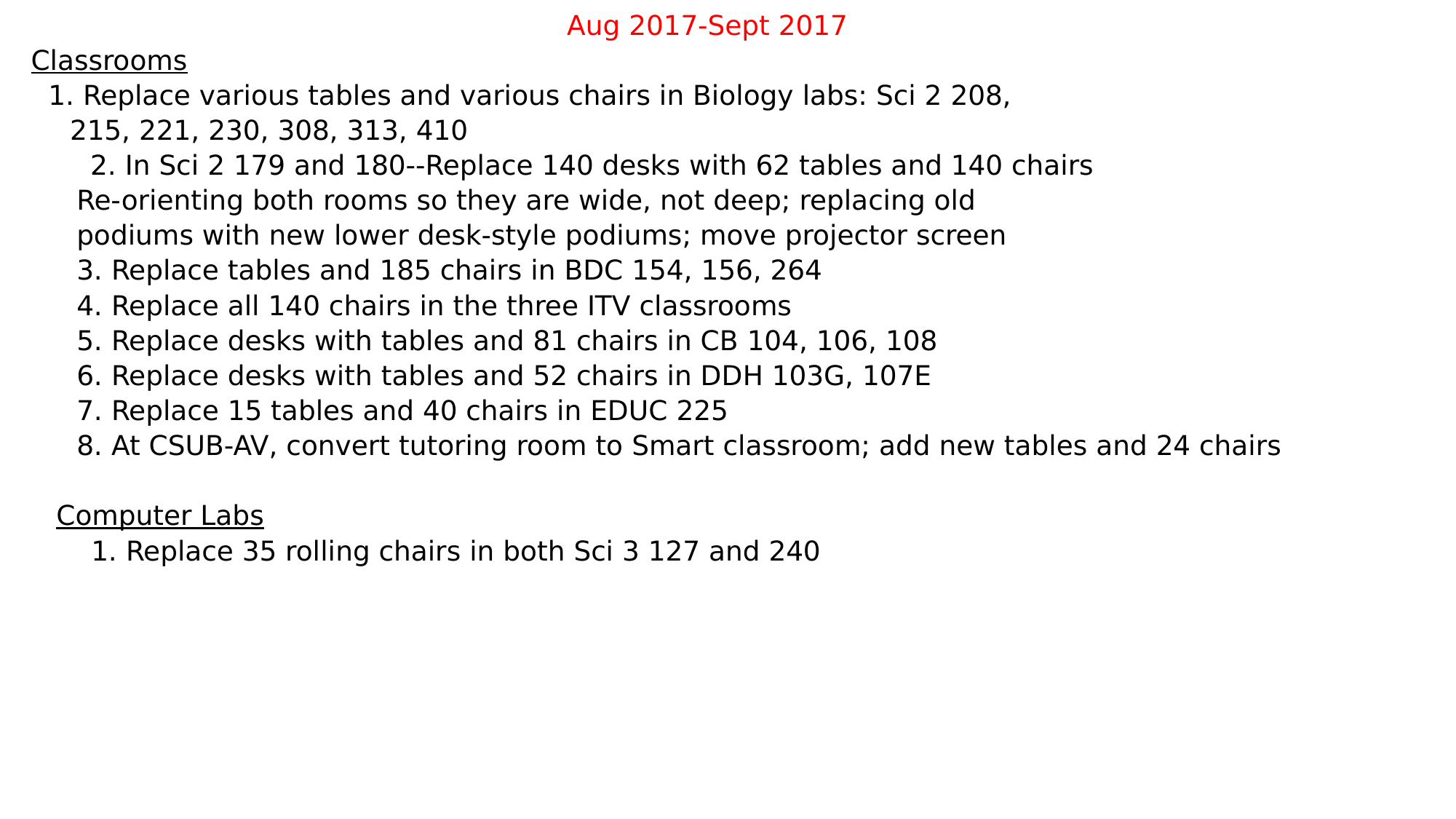

Aug 2017-Sept 2017
 Classrooms
   1. Replace various tables and various chairs in Biology labs: Sci 2 208,
215, 221, 230, 308, 313, 410
2. In Sci 2 179 and 180--Replace 140 desks with 62 tables and 140 chairs
Re-orienting both rooms so they are wide, not deep; replacing old
podiums with new lower desk-style podiums; move projector screen
3. Replace tables and 185 chairs in BDC 154, 156, 264
4. Replace all 140 chairs in the three ITV classrooms
5. Replace desks with tables and 81 chairs in CB 104, 106, 108
6. Replace desks with tables and 52 chairs in DDH 103G, 107E
7. Replace 15 tables and 40 chairs in EDUC 225
8. At CSUB-AV, convert tutoring room to Smart classroom; add new tables and 24 chairs

Computer Labs
    1. Replace 35 rolling chairs in both Sci 3 127 and 240